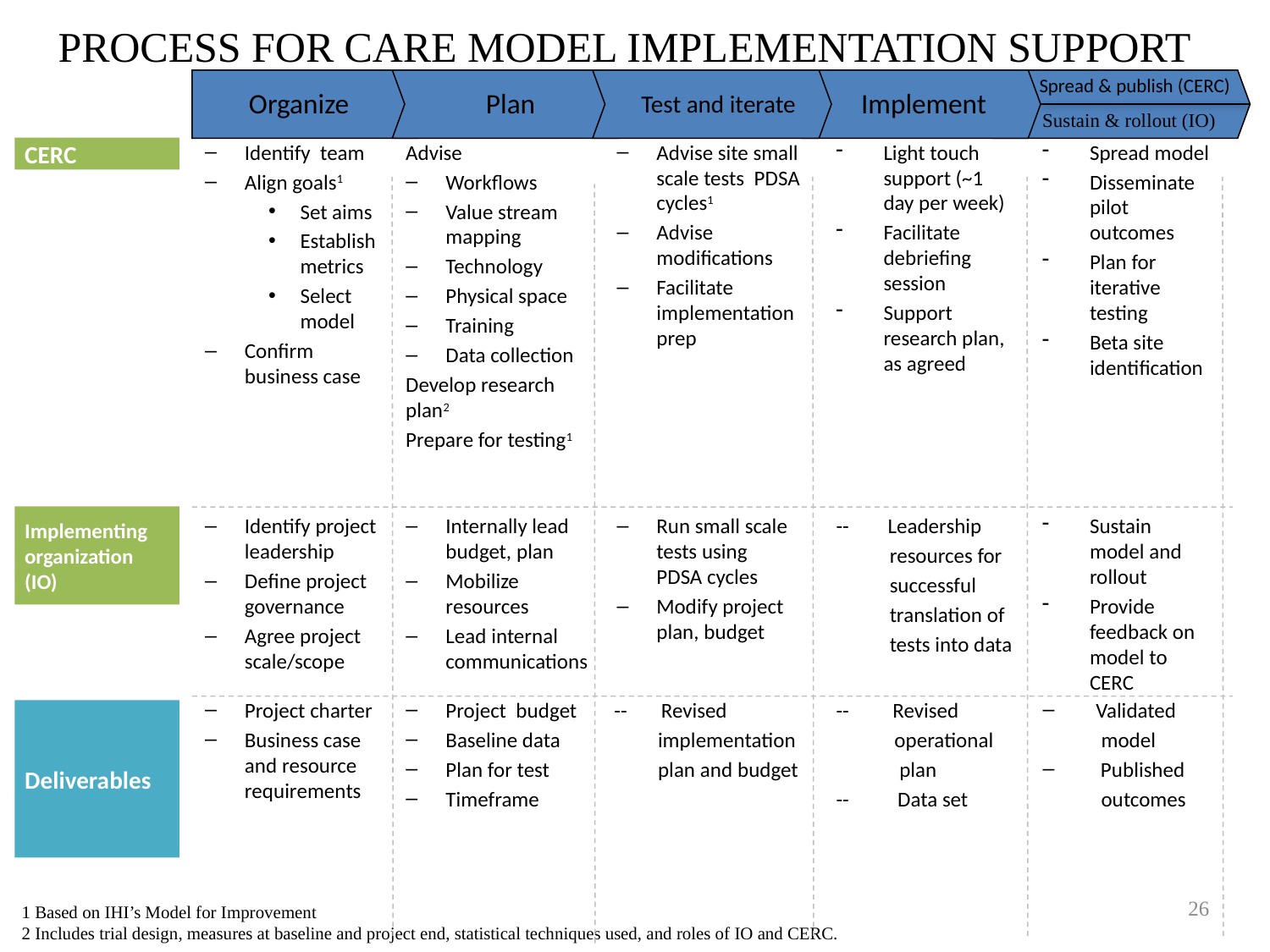

PROCESS FOR CARE MODEL IMPLEMENTATION SUPPORT
Spread & publish (CERC)
Organize
Plan
Test and iterate
Implement

Sustain & rollout (IO)
Identify  team
Align goals1
Set aims
Establish metrics
Select model
Confirm business case
Advise
Workflows
Value stream mapping
Technology
Physical space
Training
Data collection
Develop research plan2
Prepare for testing1

Advise site small scale tests  PDSA cycles1
Advise  modifications
Facilitate implementation prep
Light touch support (~1 day per week)
Facilitate debriefing session
Support research plan, as agreed
Spread model
Disseminate pilot outcomes
Plan for iterative testing
Beta site identification
CERC

Implementing organization (IO)
Identify project leadership
Define project  governance
Agree project scale/scope
Internally lead budget, plan
Mobilize resources
Lead internal communications
Run small scale tests using PDSA cycles
Modify project plan, budget
--        Leadership
           resources for
           successful
           translation of
           tests into data
Sustain model and rollout
Provide feedback on model to CERC

Project charter
Business case and resource requirements
Project  budget
Baseline data
Plan for test
Timeframe
--       Revised
         implementation
         plan and budget

--         Revised
            operational
             plan
--          Data set

      Validated
            model
       Published
            outcomes

Deliverables
26
1 Based on IHI’s Model for Improvement
2 Includes trial design, measures at baseline and project end, statistical techniques used, and roles of IO and CERC.